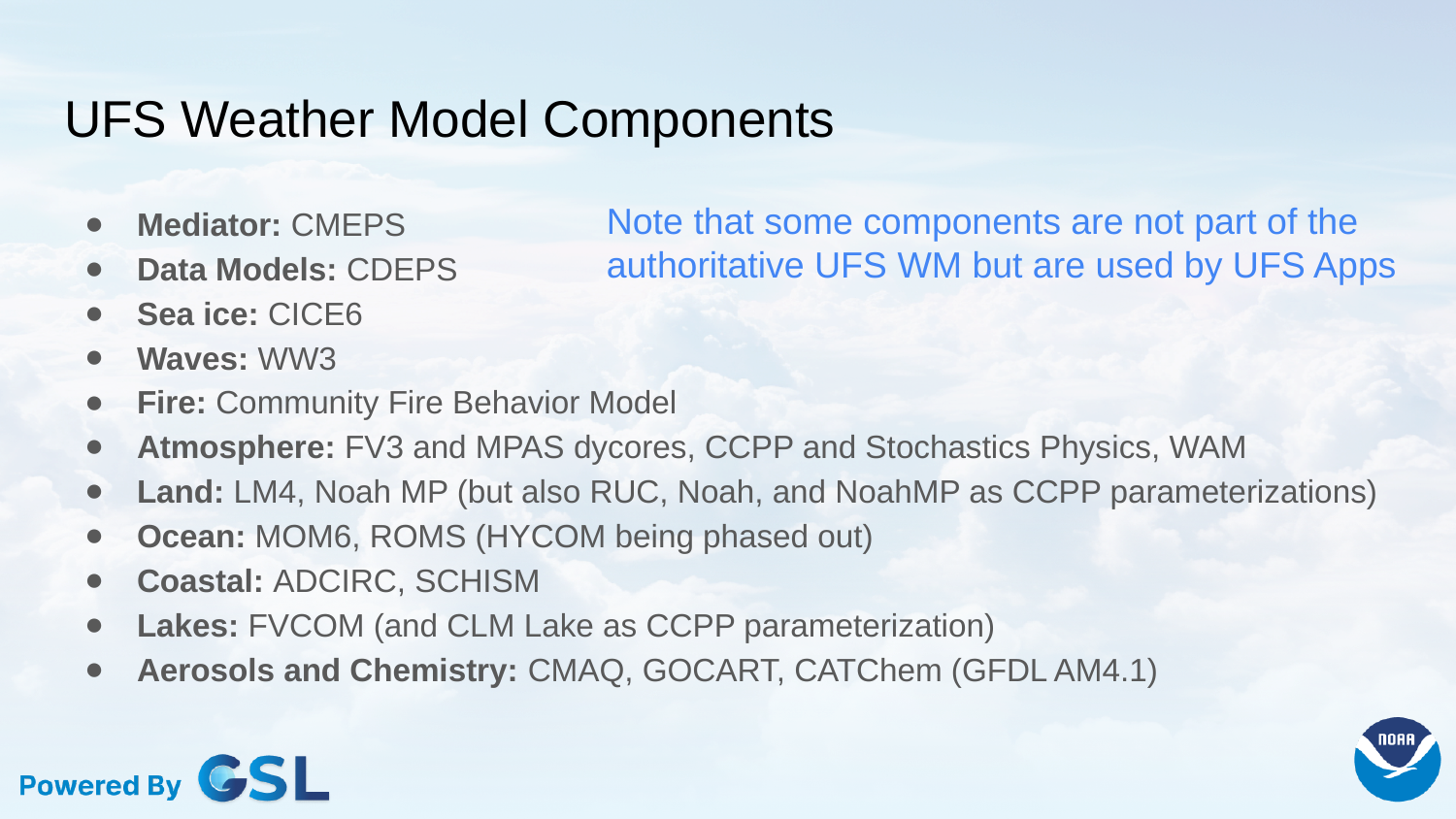

# UFS Weather Model Components
Mediator: CMEPS
Data Models: CDEPS
Sea ice: CICE6
Waves: WW3
Fire: Community Fire Behavior Model
Atmosphere: FV3 and MPAS dycores, CCPP and Stochastics Physics, WAM
Land: LM4, Noah MP (but also RUC, Noah, and NoahMP as CCPP parameterizations)
Ocean: MOM6, ROMS (HYCOM being phased out)
Coastal: ADCIRC, SCHISM
Lakes: FVCOM (and CLM Lake as CCPP parameterization)
Aerosols and Chemistry: CMAQ, GOCART, CATChem (GFDL AM4.1)
Note that some components are not part of the authoritative UFS WM but are used by UFS Apps